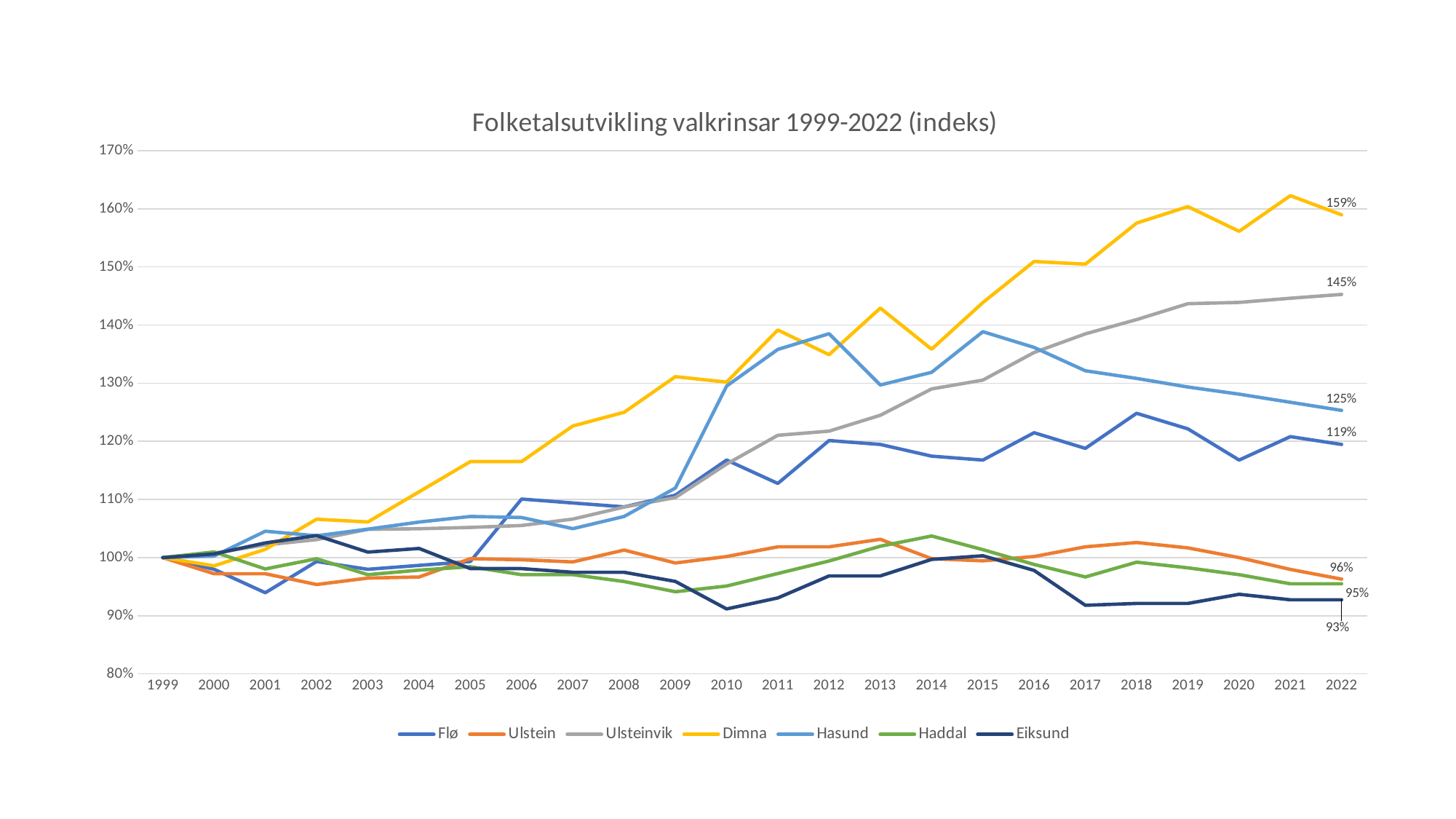

### Chart: Folketalsutvikling valkrinsar 1999-2022 (indeks)

| Category | Flø | Ulstein | Ulsteinvik | Dimna | Hasund | Haddal | Eiksund |
|---|---|---|---|---|---|---|---|
| 1999 | 1.0 | 1.0 | 1.0 | 1.0 | 1.0 | 1.0 | 1.0 |
| 2000 | 0.9798657718120806 | 0.9722222222222222 | 1.007730535615682 | 0.9858490566037735 | 1.0026200873362445 | 1.009784735812133 | 1.0063091482649842 |
| 2001 | 0.9395973154362416 | 0.9722222222222222 | 1.0218111540585313 | 1.0141509433962264 | 1.045414847161572 | 0.9804305283757339 | 1.025236593059937 |
| 2002 | 0.9932885906040269 | 0.9537037037037037 | 1.0309221424627277 | 1.0660377358490567 | 1.0375545851528385 | 0.9980430528375733 | 1.0378548895899053 |
| 2003 | 0.9798657718120806 | 0.9648148148148148 | 1.0485919381557152 | 1.0613207547169812 | 1.0489082969432315 | 0.9706457925636007 | 1.0094637223974763 |
| 2004 | 0.9865771812080537 | 0.9666666666666667 | 1.0496963003865267 | 1.1132075471698113 | 1.0611353711790392 | 0.9784735812133072 | 1.0157728706624605 |
| 2005 | 0.9932885906040269 | 0.9981481481481481 | 1.0519050248481503 | 1.1650943396226414 | 1.0707423580786026 | 0.9843444227005871 | 0.9810725552050473 |
| 2006 | 1.1006711409395973 | 0.9962962962962963 | 1.0552181115405852 | 1.1650943396226414 | 1.068995633187773 | 0.9706457925636007 | 0.9810725552050473 |
| 2007 | 1.0939597315436242 | 0.9925925925925926 | 1.0662617338487024 | 1.2264150943396226 | 1.0497816593886462 | 0.9706457925636007 | 0.9747634069400631 |
| 2008 | 1.087248322147651 | 1.012962962962963 | 1.0869685256764219 | 1.25 | 1.0707423580786026 | 0.958904109589041 | 0.9747634069400631 |
| 2009 | 1.1073825503355705 | 0.9907407407407407 | 1.1032578685808945 | 1.3113207547169812 | 1.1196506550218341 | 0.9412915851272016 | 0.9589905362776026 |
| 2010 | 1.167785234899329 | 1.0018518518518518 | 1.160960795140806 | 1.3018867924528301 | 1.2951965065502185 | 0.9510763209393346 | 0.9116719242902208 |
| 2011 | 1.1275167785234899 | 1.0185185185185186 | 1.21038100496963 | 1.3915094339622642 | 1.3580786026200873 | 0.9726027397260274 | 0.9305993690851735 |
| 2012 | 1.2013422818791946 | 1.0185185185185186 | 1.2175593594699061 | 1.349056603773585 | 1.3851528384279477 | 0.9941291585127201 | 0.9684542586750788 |
| 2013 | 1.1946308724832215 | 1.0314814814814814 | 1.2448923246824959 | 1.429245283018868 | 1.296943231441048 | 1.0195694716242663 | 0.9684542586750788 |
| 2014 | 1.174496644295302 | 0.9981481481481481 | 1.290171176145776 | 1.3584905660377358 | 1.3187772925764192 | 1.0371819960861057 | 0.9968454258675079 |
| 2015 | 1.167785234899329 | 0.9944444444444445 | 1.3053561568194367 | 1.4386792452830188 | 1.388646288209607 | 1.0136986301369864 | 1.003154574132492 |
| 2016 | 1.2147651006711409 | 1.0018518518518518 | 1.35284373274434 | 1.509433962264151 | 1.3615720524017467 | 0.9882583170254403 | 0.9779179810725552 |
| 2017 | 1.1879194630872483 | 1.0185185185185186 | 1.3848702374378796 | 1.5047169811320755 | 1.3213973799126637 | 0.9667318982387475 | 0.917981072555205 |
| 2018 | 1.2483221476510067 | 1.025925925925926 | 1.4094422970734402 | 1.5754716981132075 | 1.308296943231441 | 0.9921722113502935 | 0.9211356466876972 |
| 2019 | 1.221476510067114 | 1.0166666666666666 | 1.43677526228603 | 1.6037735849056605 | 1.2934497816593886 | 0.9823874755381604 | 0.9211356466876972 |
| 2020 | 1.167785234899329 | 1.0 | 1.4389839867476533 | 1.5613207547169812 | 1.2812227074235807 | 0.9706457925636007 | 0.9369085173501577 |
| 2021 | 1.2080536912751678 | 0.9796296296296296 | 1.4461623412479294 | 1.6226415094339623 | 1.2672489082969431 | 0.9549902152641878 | 0.9274447949526814 |
| 2022 | 1.1946308724832215 | 0.9629629629629629 | 1.4527885146327995 | 1.5896226415094339 | 1.2532751091703056 | 0.9549902152641878 | 0.9274447949526814 |